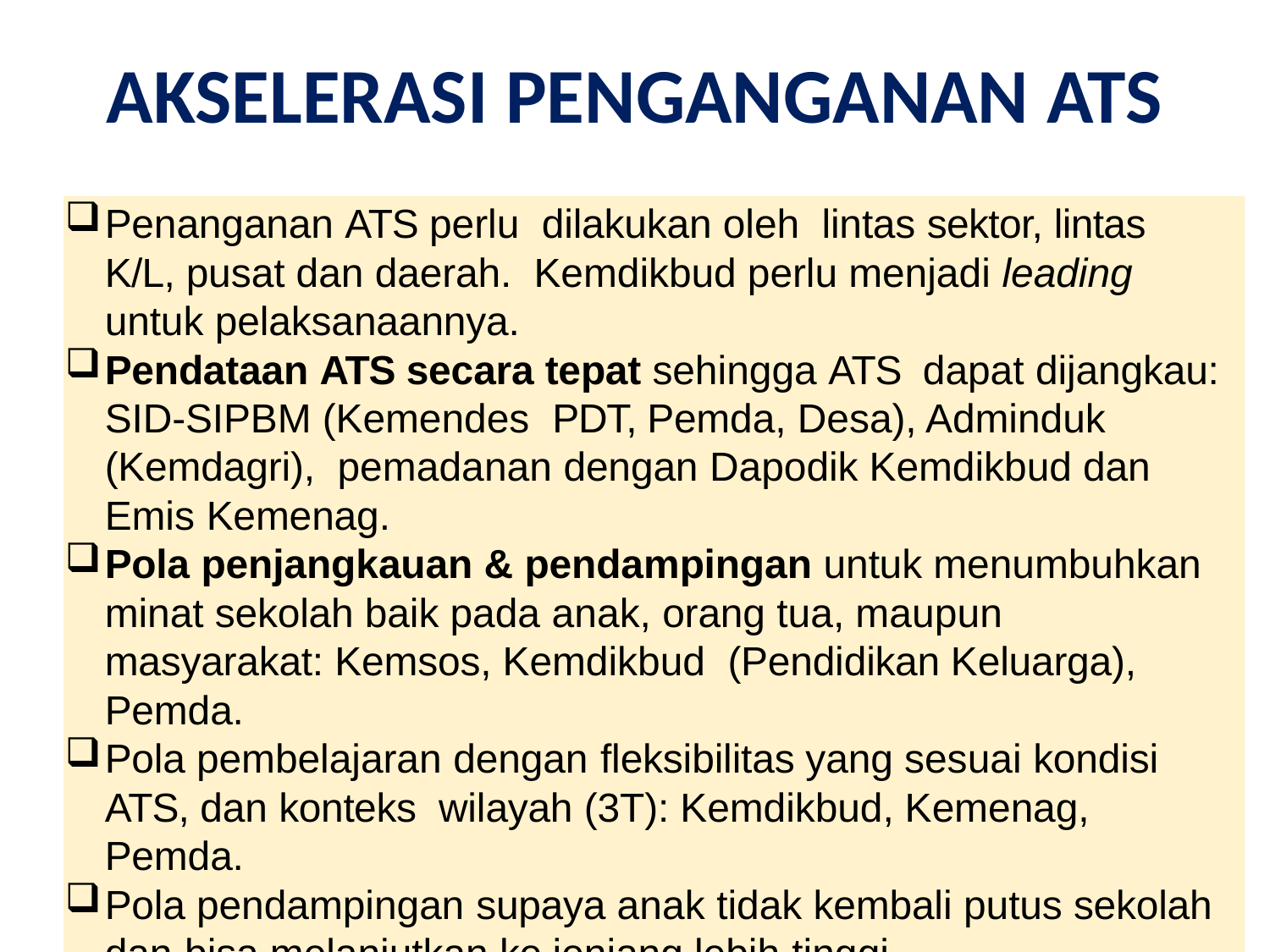

# AKSELERASI PENGANGANAN ATS
Penanganan ATS perlu  dilakukan oleh  lintas sektor, lintas K/L, pusat dan daerah.  Kemdikbud perlu menjadi leading untuk pelaksanaannya.
Pendataan ATS secara tepat sehingga ATS  dapat dijangkau: SID-SIPBM (Kemendes  PDT, Pemda, Desa), Adminduk (Kemdagri),  pemadanan dengan Dapodik Kemdikbud dan Emis Kemenag.
Pola penjangkauan & pendampingan untuk menumbuhkan minat sekolah baik pada anak, orang tua, maupun masyarakat: Kemsos, Kemdikbud  (Pendidikan Keluarga), Pemda.
Pola pembelajaran dengan fleksibilitas yang sesuai kondisi ATS, dan konteks  wilayah (3T): Kemdikbud, Kemenag,  Pemda.
Pola pendampingan supaya anak tidak kembali putus sekolah dan bisa melanjutkan ke jenjang lebih tinggi.